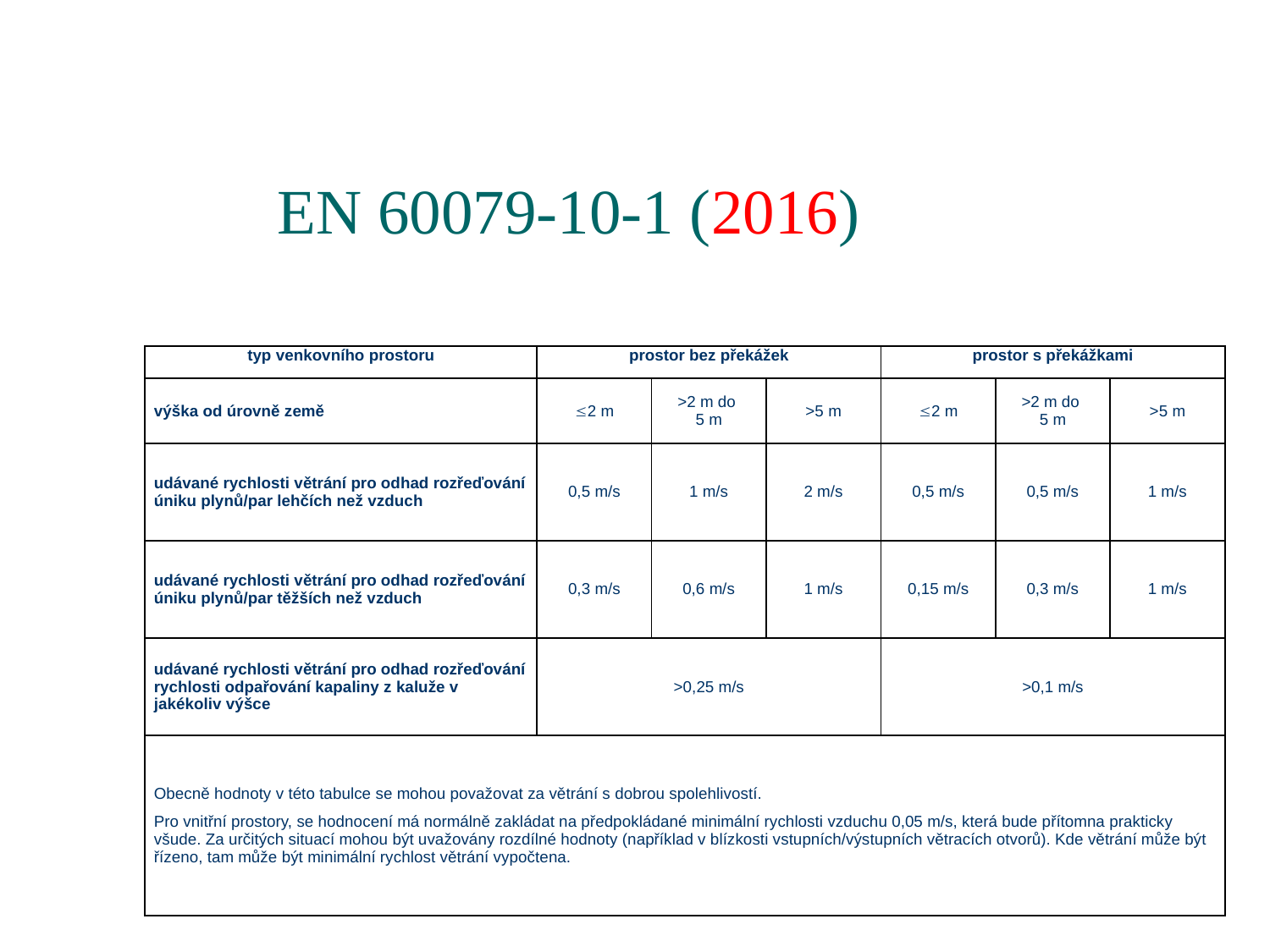

# EN 60079-10-1 (2016)
| typ venkovního prostoru | prostor bez překážek |  |  | prostor s překážkami |  |  |
| --- | --- | --- | --- | --- | --- | --- |
| výška od úrovně země | ≤2 m | >2 m do 5 m | >5 m | ≤2 m | >2 m do 5 m | >5 m |
| udávané rychlosti větrání pro odhad rozřeďování úniku plynů/par lehčích než vzduch | 0,5 m/s | 1 m/s | 2 m/s | 0,5 m/s | 0,5 m/s | 1 m/s |
| udávané rychlosti větrání pro odhad rozřeďování úniku plynů/par těžších než vzduch | 0,3 m/s | 0,6 m/s | 1 m/s | 0,15 m/s | 0,3 m/s | 1 m/s |
| udávané rychlosti větrání pro odhad rozřeďování rychlosti odpařování kapaliny z kaluže v jakékoliv výšce | >0,25 m/s |  |  | >0,1 m/s |  |  |
| Obecně hodnoty v této tabulce se mohou považovat za větrání s dobrou spolehlivostí. Pro vnitřní prostory, se hodnocení má normálně zakládat na předpokládané minimální rychlosti vzduchu 0,05 m/s, která bude přítomna prakticky všude. Za určitých situací mohou být uvažovány rozdílné hodnoty (například v blízkosti vstupních/výstupních větracích otvorů). Kde větrání může být řízeno, tam může být minimální rychlost větrání vypočtena. |  |  |  |  |  |  |